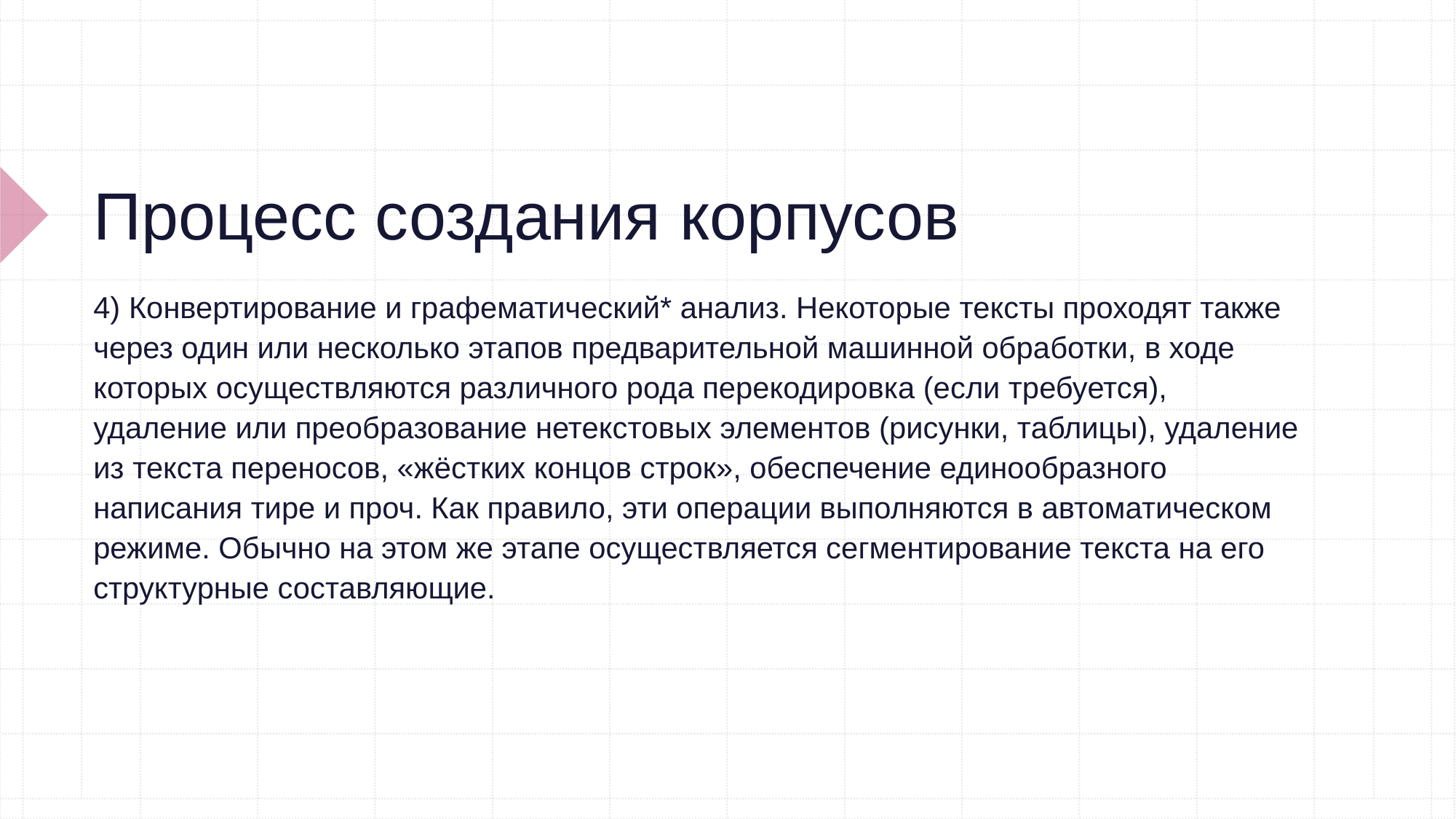

# Процесс создания корпусов
4) Конвертирование и графематический* анализ. Некоторые тексты проходят также через один или несколько этапов предварительной машинной обработки, в ходе которых осуществляются различного рода перекодировка (если требуется), удаление или преобразование нетексто­вых элементов (рисунки, таблицы), удаление из текста переносов, «жёстких концов строк», обеспечение единообразного написания тире и проч. Как правило, эти операции выполняются в автоматическом режиме. Обычно на этом же этапе осуществляется сегментирование текста на его структурные составляющие.